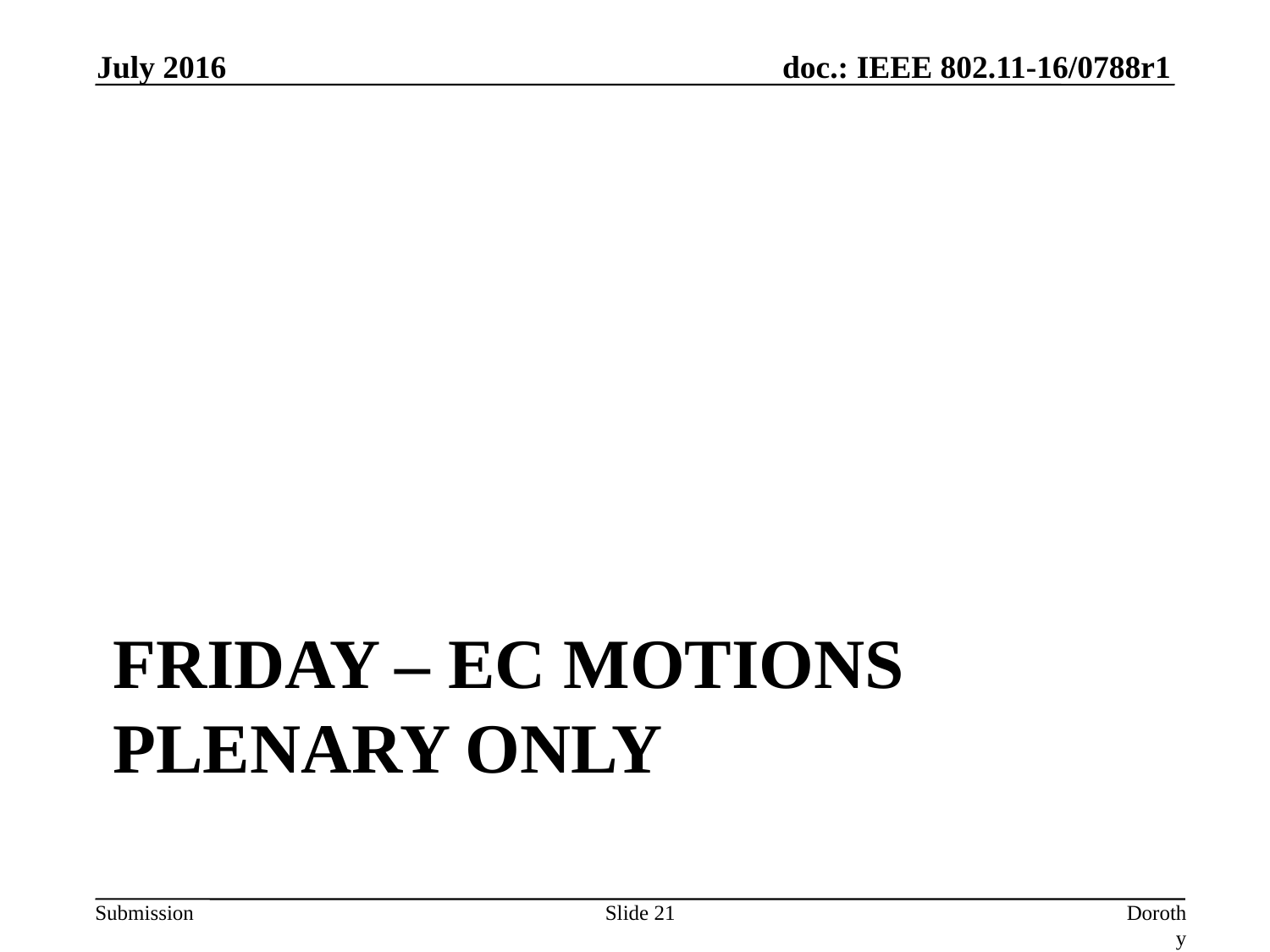

July 2016

# Friday – EC Motions plenary only
Slide 21
Dorothy Stanley (HP Enterprise)